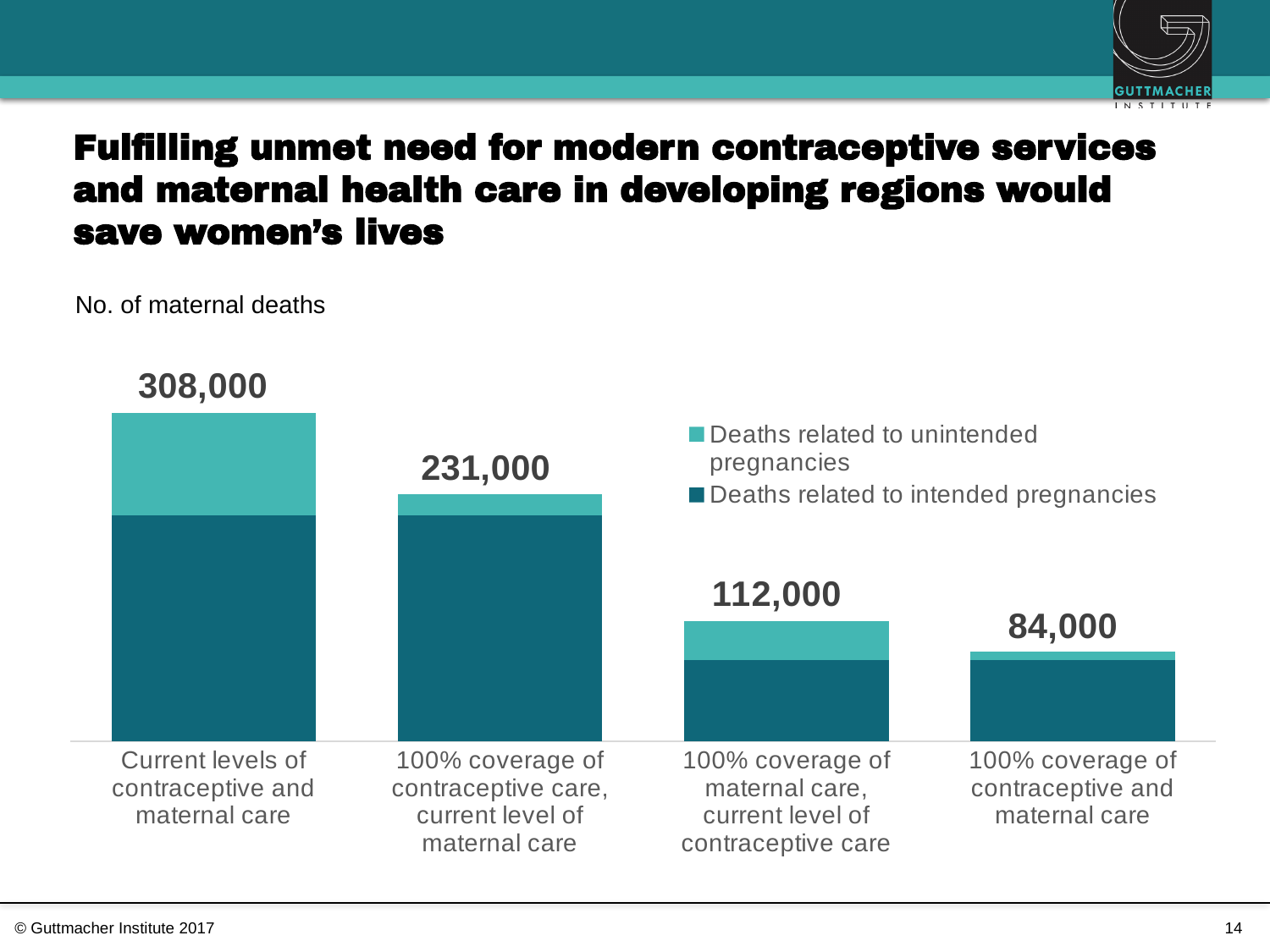

# Fulfilling unmet need for modern contraceptive services and maternal health care in developing regions would save women’s lives
No. of maternal deaths

### Chart

| Category | Deaths related to intended pregnancies  | Deaths related to unintended pregnancies | Total  |
|---|---|---|---|
| Current levels of contraceptive and maternal care | 211000.0 | 96000.0 | 308000.0 |
| 100% coverage of contraceptive care, current level of maternal care | 211000.0 | 20000.0 | 231000.0 |
| 100% coverage of maternal care,
current level of contraceptive care | 76000.0 | 36000.0 | 112000.0 |
| 100% coverage of contraceptive and maternal care | 76000.0 | 8000.0 | 84000.0 |